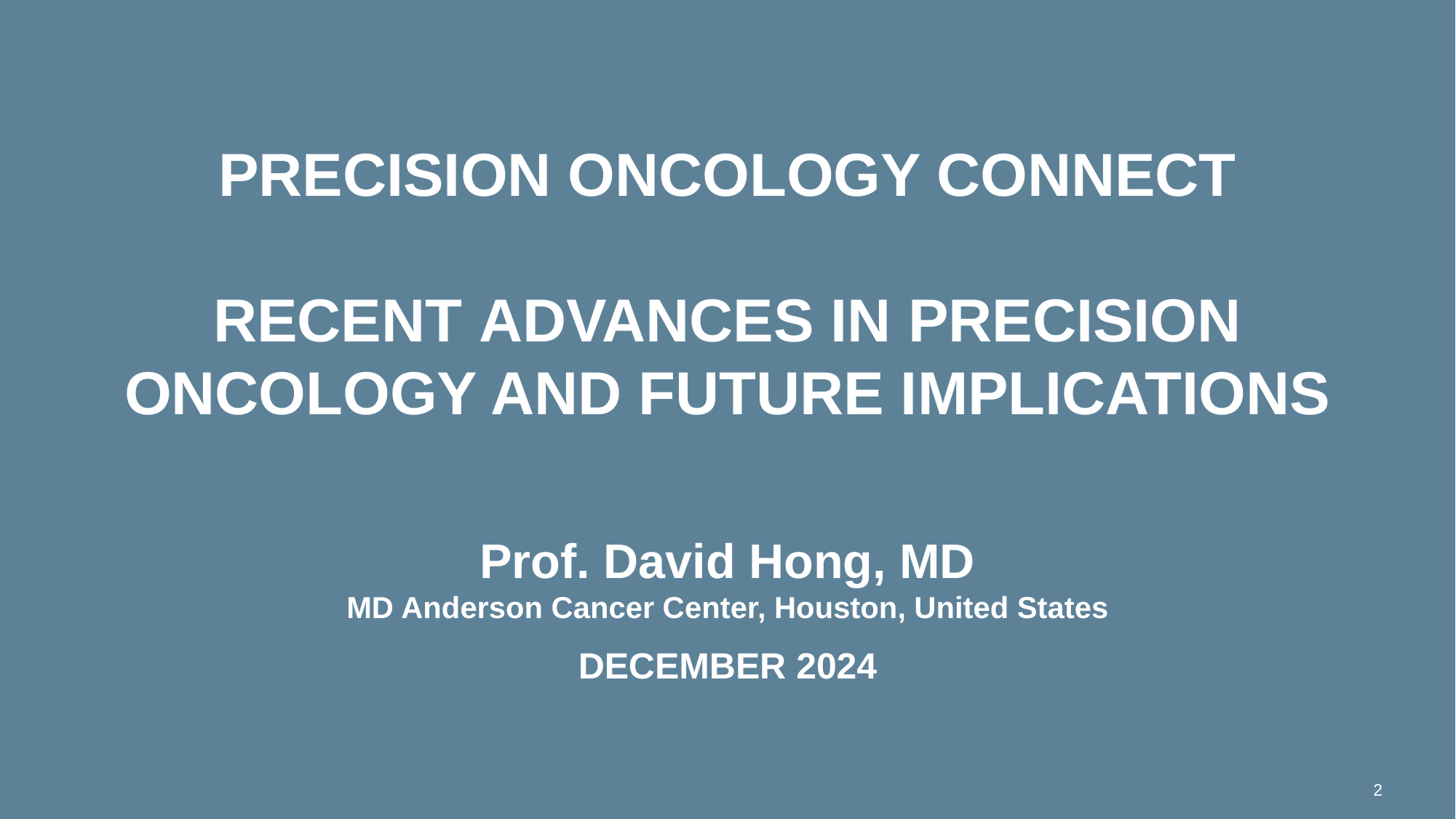

# Precision oncology connect Recent advances in precision oncology and future implications
Prof. David Hong, MD
MD Anderson Cancer Center, Houston, United States
DECEMBER 2024
2